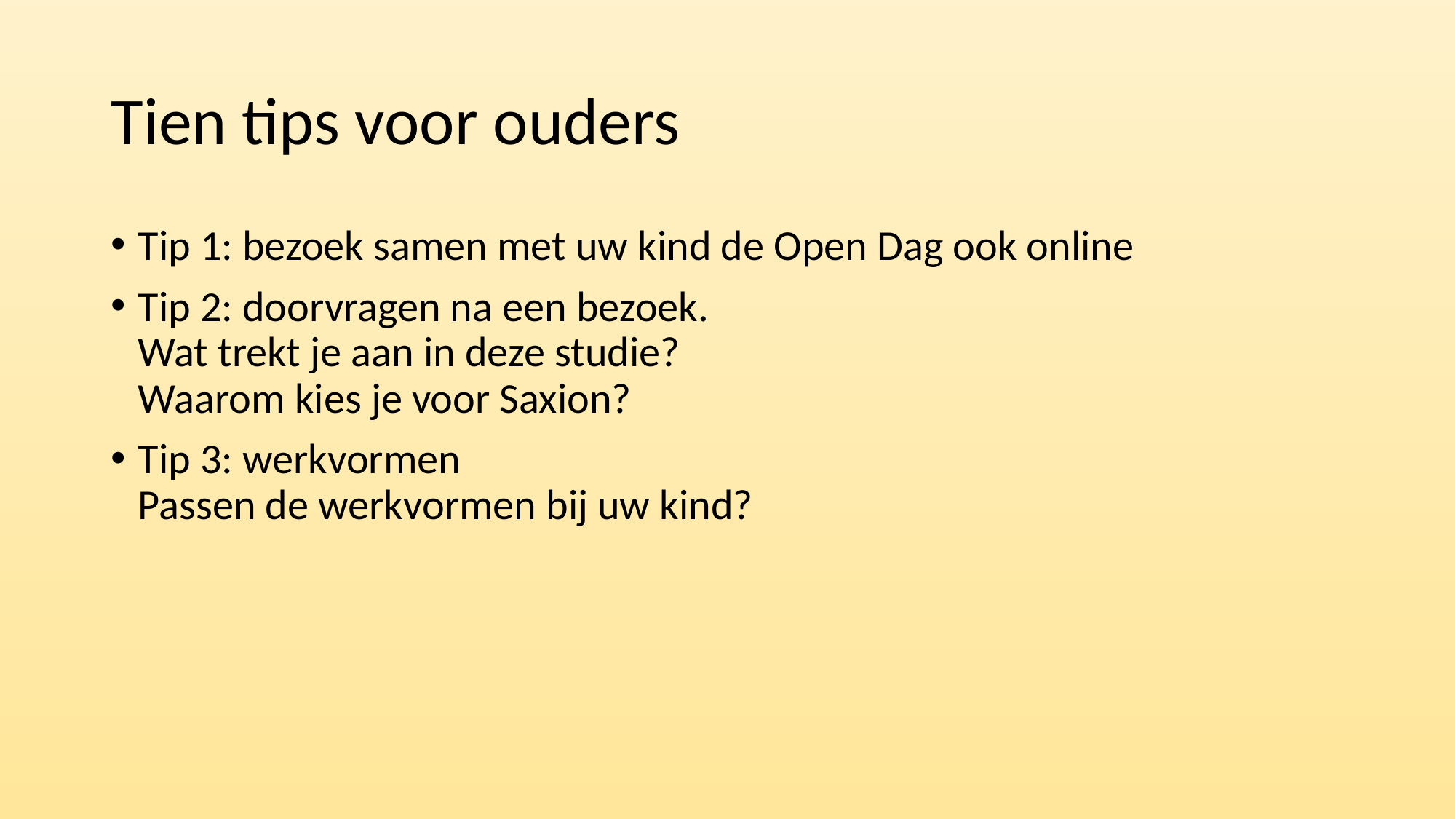

# Tien tips voor ouders
Tip 1: bezoek samen met uw kind de Open Dag ook online
Tip 2: doorvragen na een bezoek.
Wat trekt je aan in deze studie?
Waarom kies je voor Saxion?
Tip 3: werkvormen
Passen de werkvormen bij uw kind?